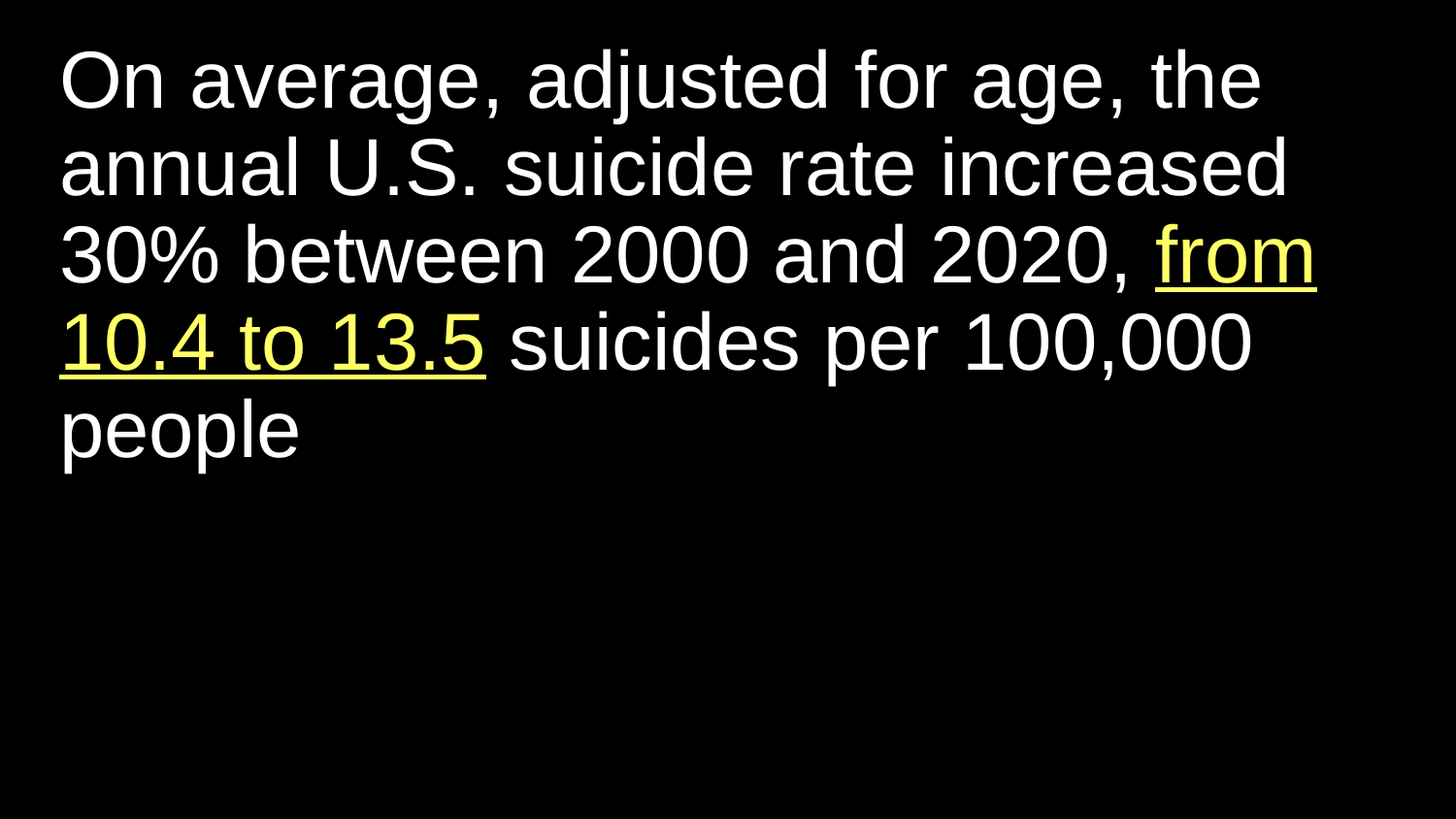

On average, adjusted for age, the annual U.S. suicide rate increased 30% between 2000 and 2020, from 10.4 to 13.5 suicides per 100,000 people